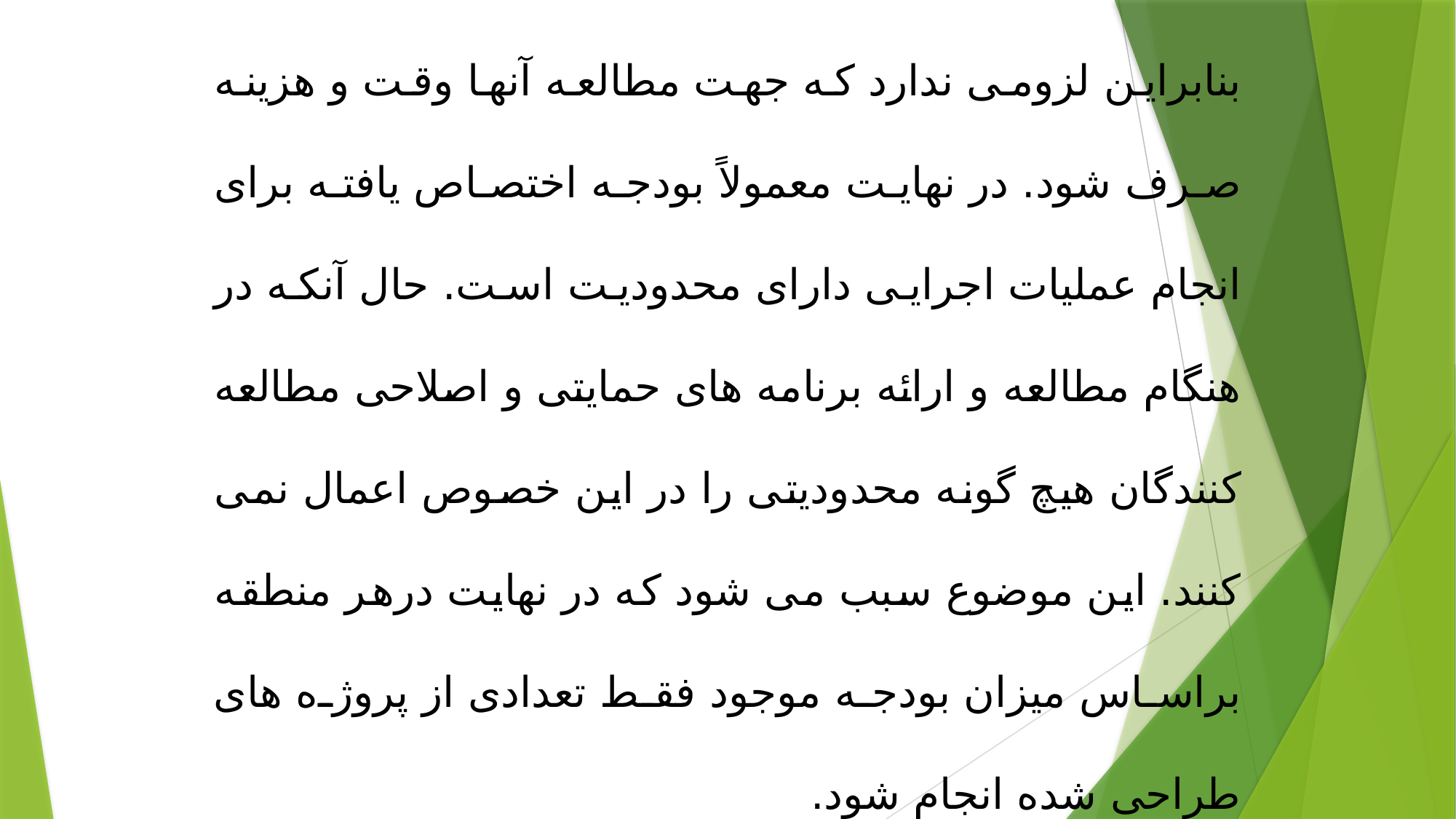

بنابراین لزومی ندارد که جهت مطالعه آنها وقت و هزینه صرف شود. در نهایت معمولاً بودجه اختصاص یافته برای انجام عملیات اجرایی دارای محدودیت است. حال آنکه در هنگام مطالعه و ارائه برنامه های حمایتی و اصلاحی مطالعه کنندگان هیچ گونه محدودیتی را در این خصوص اعمال نمی کنند. این موضوع سبب می شود که در نهایت درهر منطقه براساس میزان بودجه موجود فقط تعدادی از پروژه های طراحی شده انجام شود.